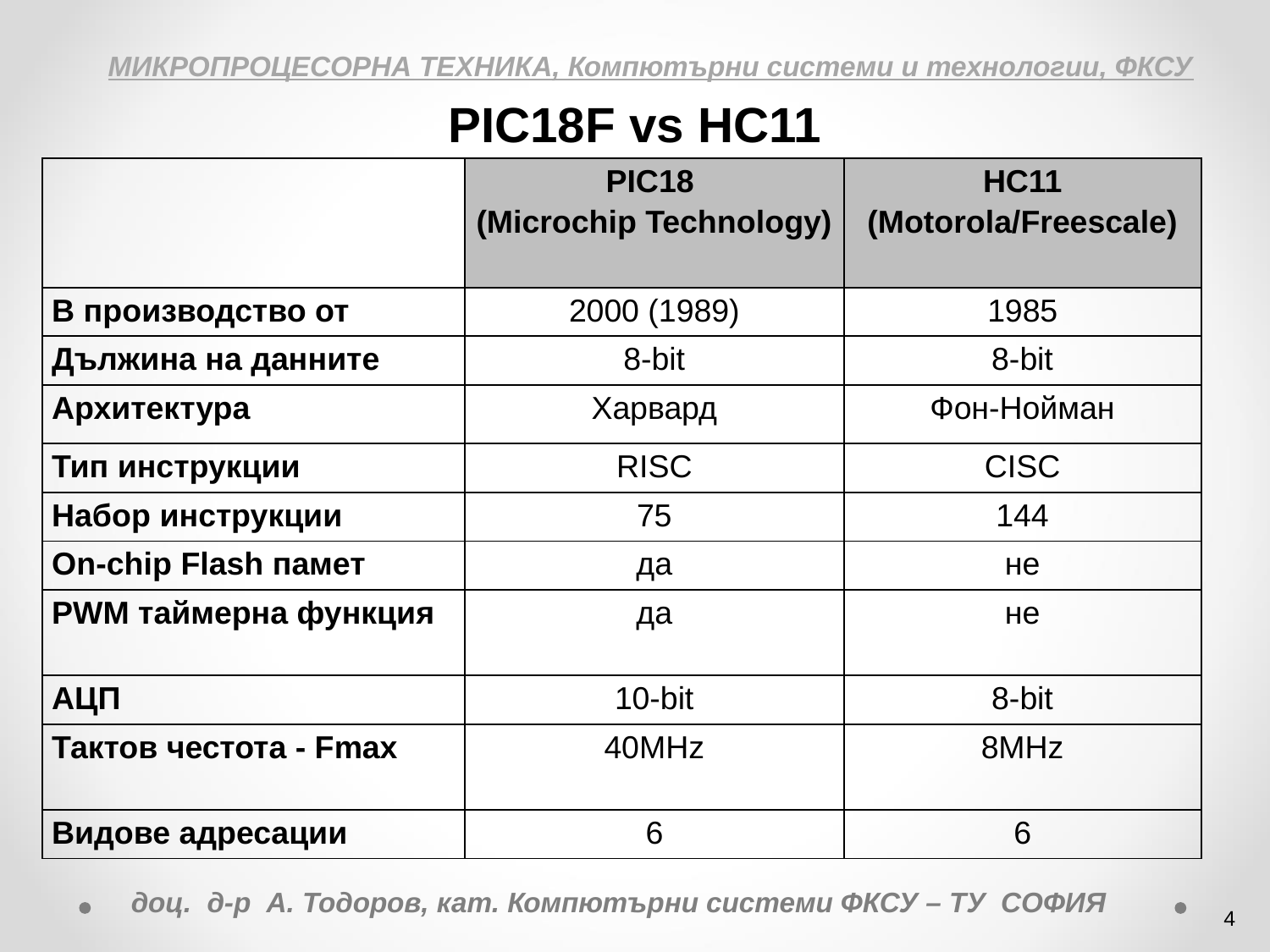

МИКРОПРОЦЕСОРНА ТЕХНИКА, Компютърни системи и технологии, ФКСУ

PIC18F vs НС11
|  | PIC18 (Microchip Technology) | HC11 (Motorola/Freescale) |
| --- | --- | --- |
| В производство от | 2000 (1989) | 1985 |
| Дължина на данните | 8-bit | 8-bit |
| Архитектура | Харвард | Фон-Нойман |
| Тип инструкции | RISC | CISC |
| Набор инструкции | 75 | 144 |
| On-chip Flash памет | да | не |
| PWM таймерна функция | да | не |
| АЦП | 10-bit | 8-bit |
| Тактов честота - Fmax | 40MHz | 8MHz |
| Видове адресации | 6 | 6 |
доц.  д-р  А. Тодоров, кат. Компютърни системи ФКСУ – ТУ  СОФИЯ
4